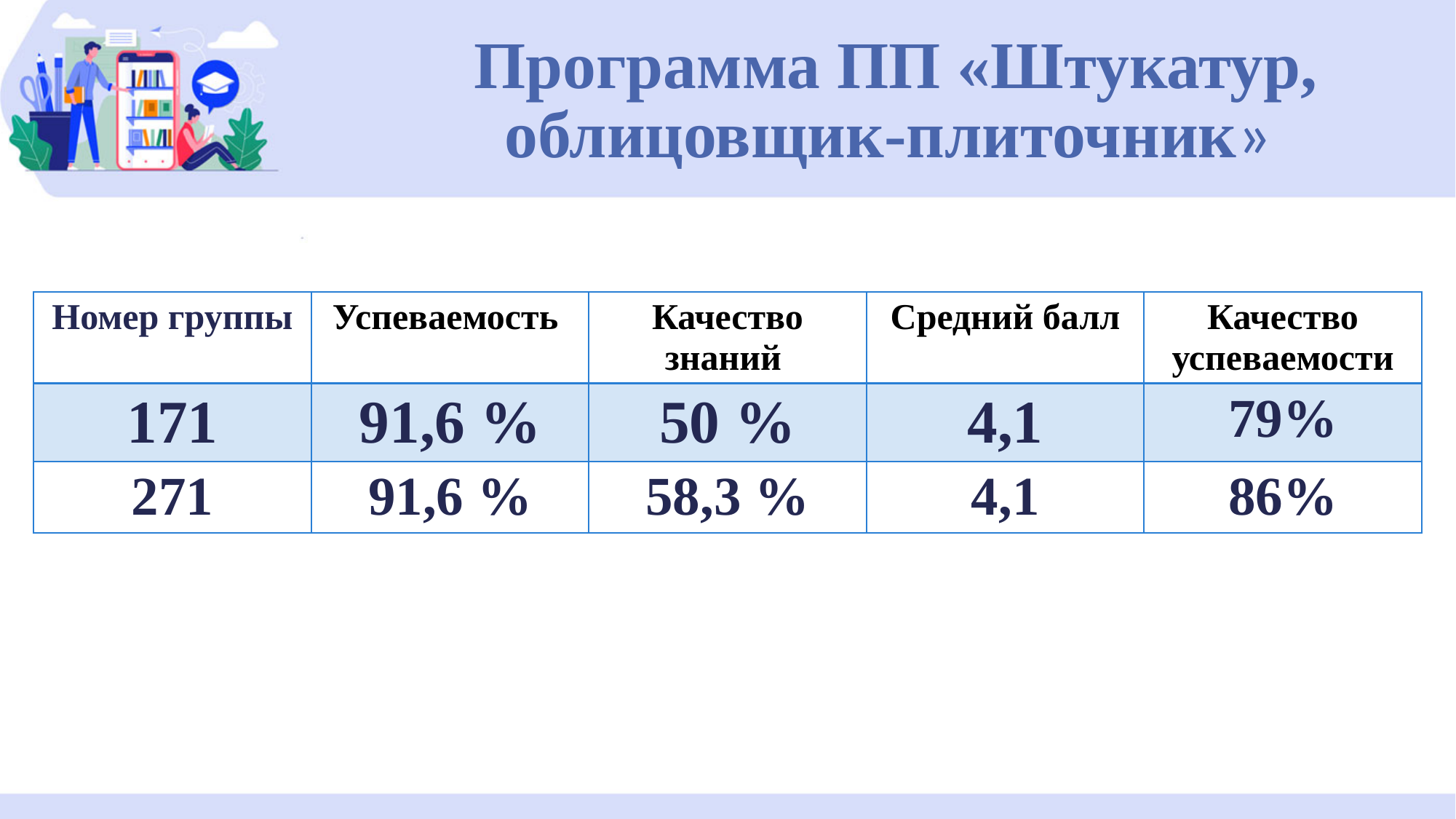

# Программа ПП «Штукатур, облицовщик-плиточник»
| Номер группы | Успеваемость | Качество знаний | Средний балл | Качество успеваемости |
| --- | --- | --- | --- | --- |
| 171 | 91,6 % | 50 % | 4,1 | 79% |
| 271 | 91,6 % | 58,3 % | 4,1 | 86% |